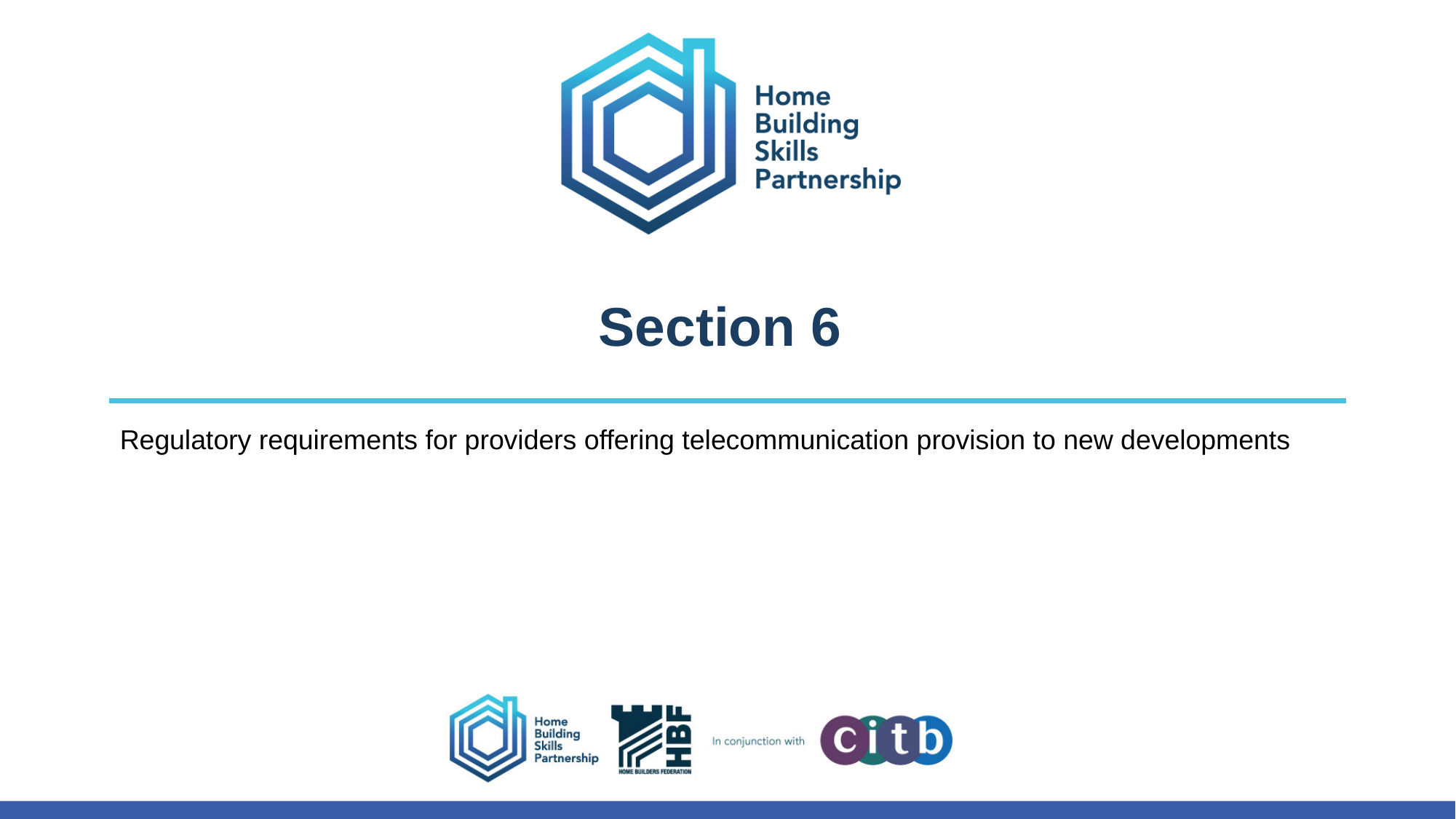

# Section 6
Regulatory requirements for providers offering telecommunication provision to new developments